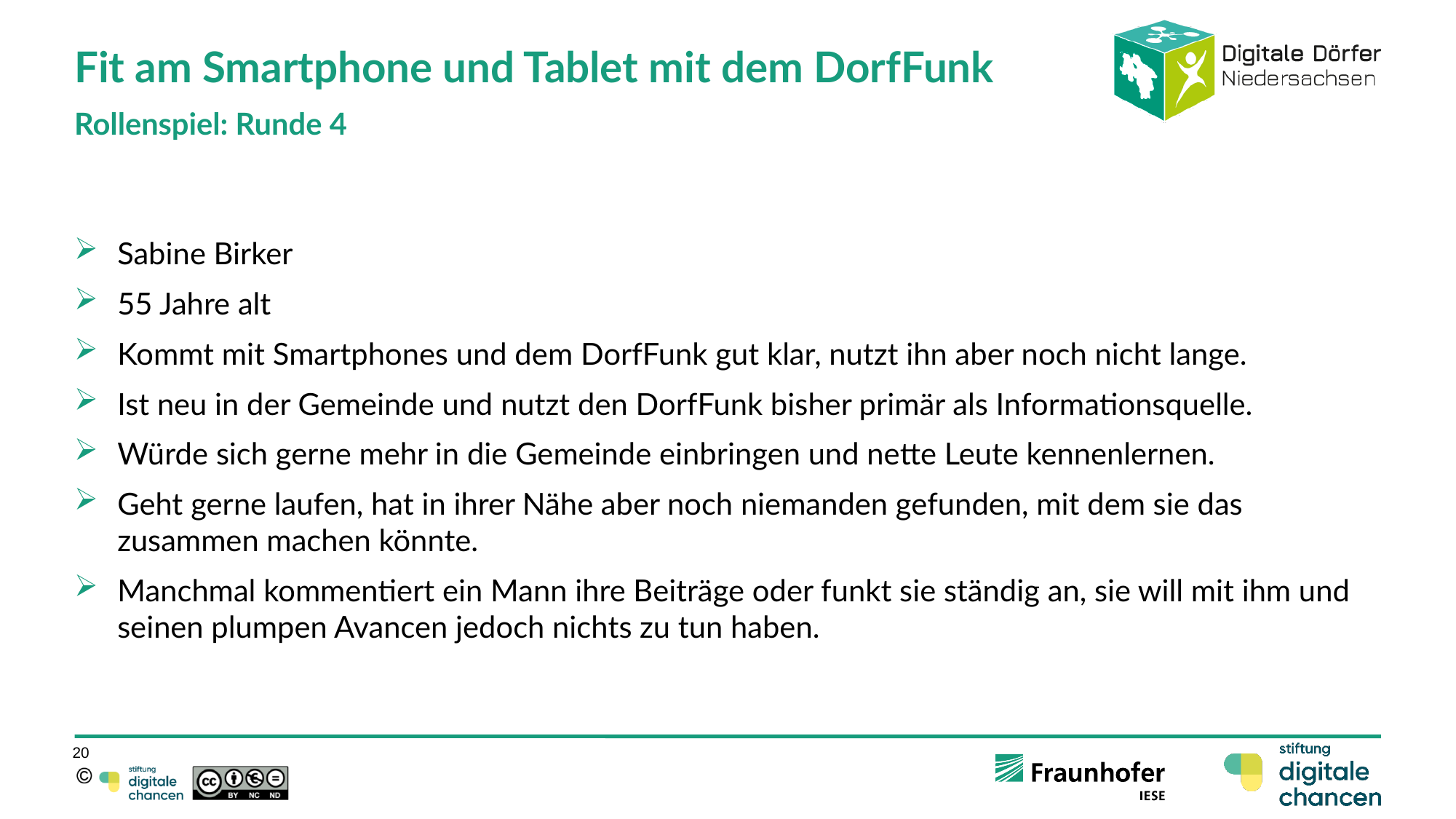

# Fit am Smartphone und Tablet mit dem DorfFunk
Rollenspiel: Runde 4
Sabine Birker
55 Jahre alt
Kommt mit Smartphones und dem DorfFunk gut klar, nutzt ihn aber noch nicht lange.
Ist neu in der Gemeinde und nutzt den DorfFunk bisher primär als Informationsquelle.
Würde sich gerne mehr in die Gemeinde einbringen und nette Leute kennenlernen.
Geht gerne laufen, hat in ihrer Nähe aber noch niemanden gefunden, mit dem sie das zusammen machen könnte.
Manchmal kommentiert ein Mann ihre Beiträge oder funkt sie ständig an, sie will mit ihm und seinen plumpen Avancen jedoch nichts zu tun haben.